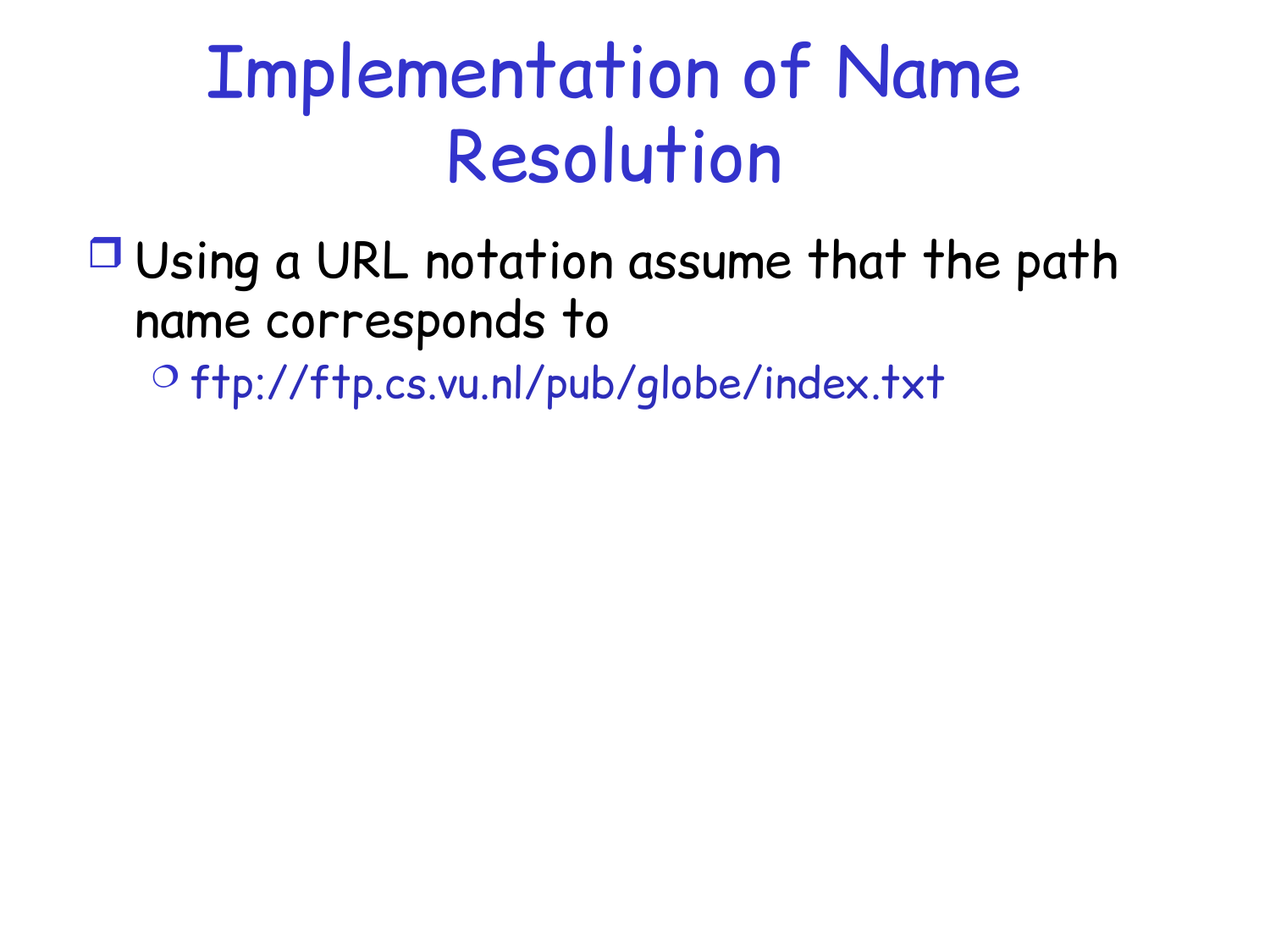

# Implementation of Name Resolution
Using a URL notation assume that the path name corresponds to
ftp://ftp.cs.vu.nl/pub/globe/index.txt